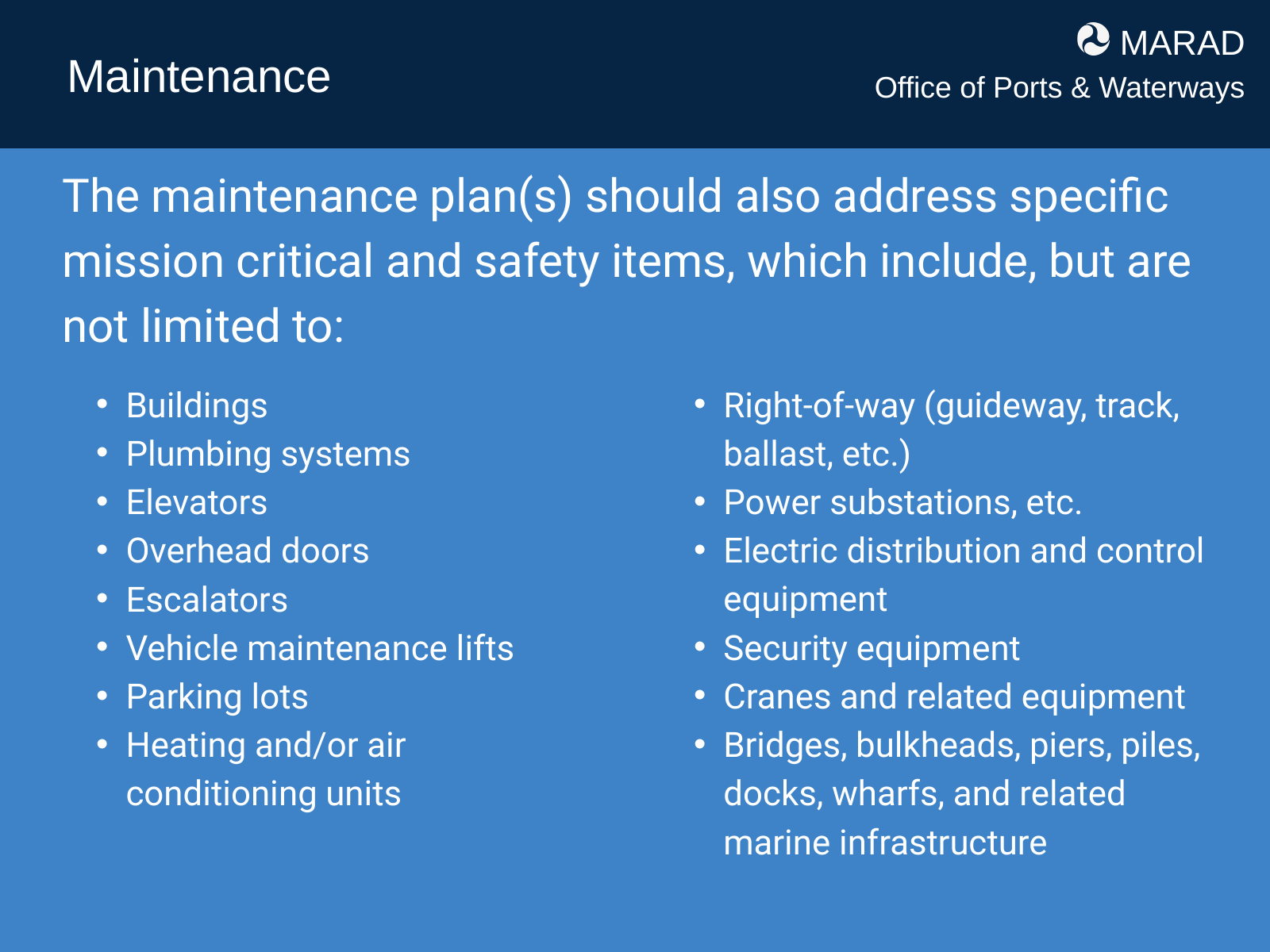

MARAD
Office of Ports & Waterways

Maintenance
The maintenance plan(s) should also address specific mission critical and safety items, which include, but are not limited to:

Buildings
Plumbing systems
Elevators
Overhead doors
Escalators
Vehicle maintenance lifts
Parking lots
Heating and/or air conditioning units
Right-of-way (guideway, track, ballast, etc.)
Power substations, etc.
Electric distribution and control equipment
Security equipment
Cranes and related equipment
Bridges, bulkheads, piers, piles, docks, wharfs, and related marine infrastructure